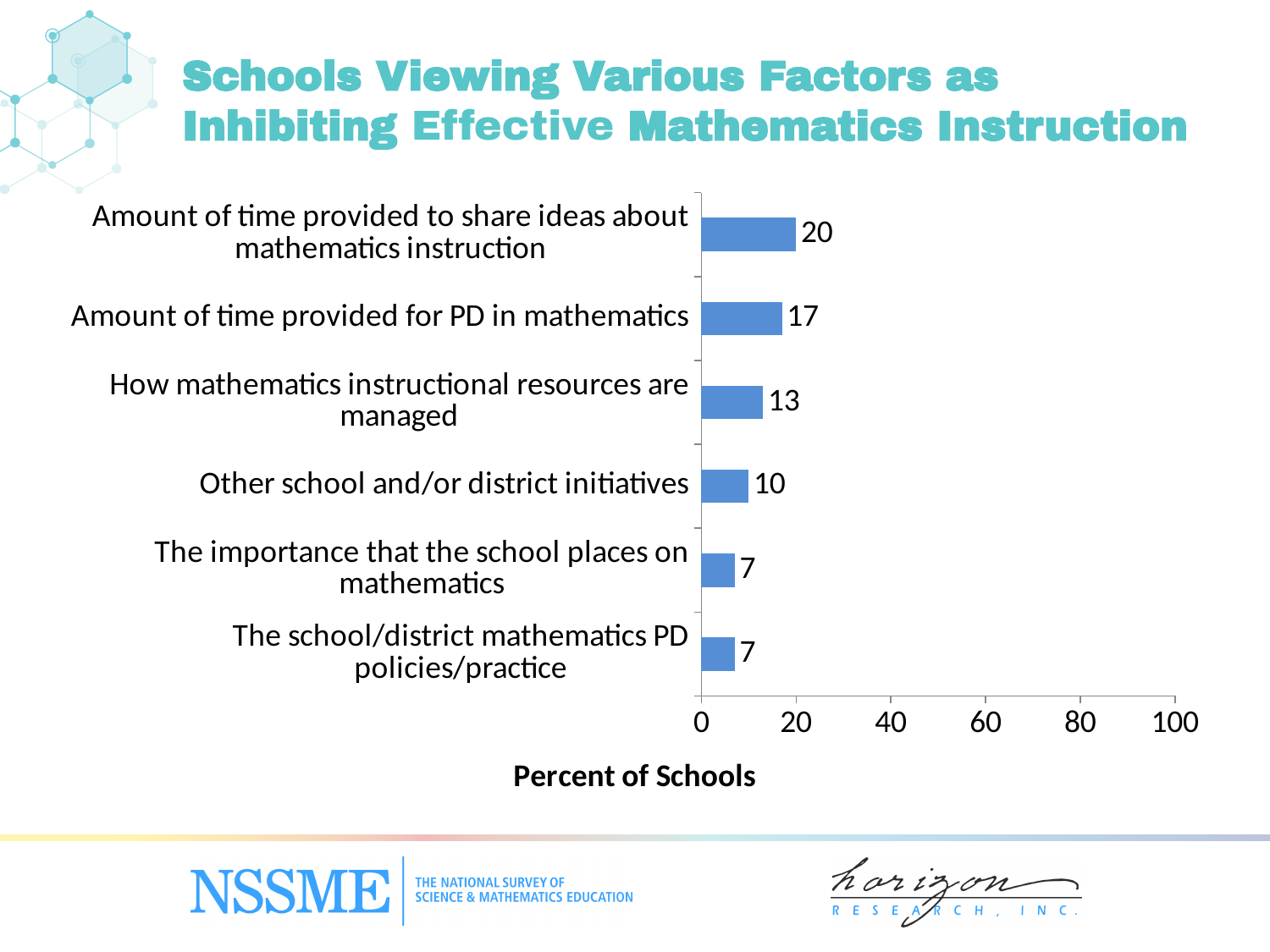

# Schools Viewing Various Factors as Inhibiting Effective Mathematics Instruction

### Chart

| Category | Percent of Schools |
|---|---|
| The school/district mathematics PD policies/practice | 7.0 |
| The importance that the school places on mathematics | 7.0 |
| Other school and/‌or district initiatives | 10.0 |
| How mathematics instructional resources are managed | 13.0 |
| Amount of time provided for PD in mathematics | 17.0 |
| Amount of time provided to share ideas about mathematics instruction | 20.0 |